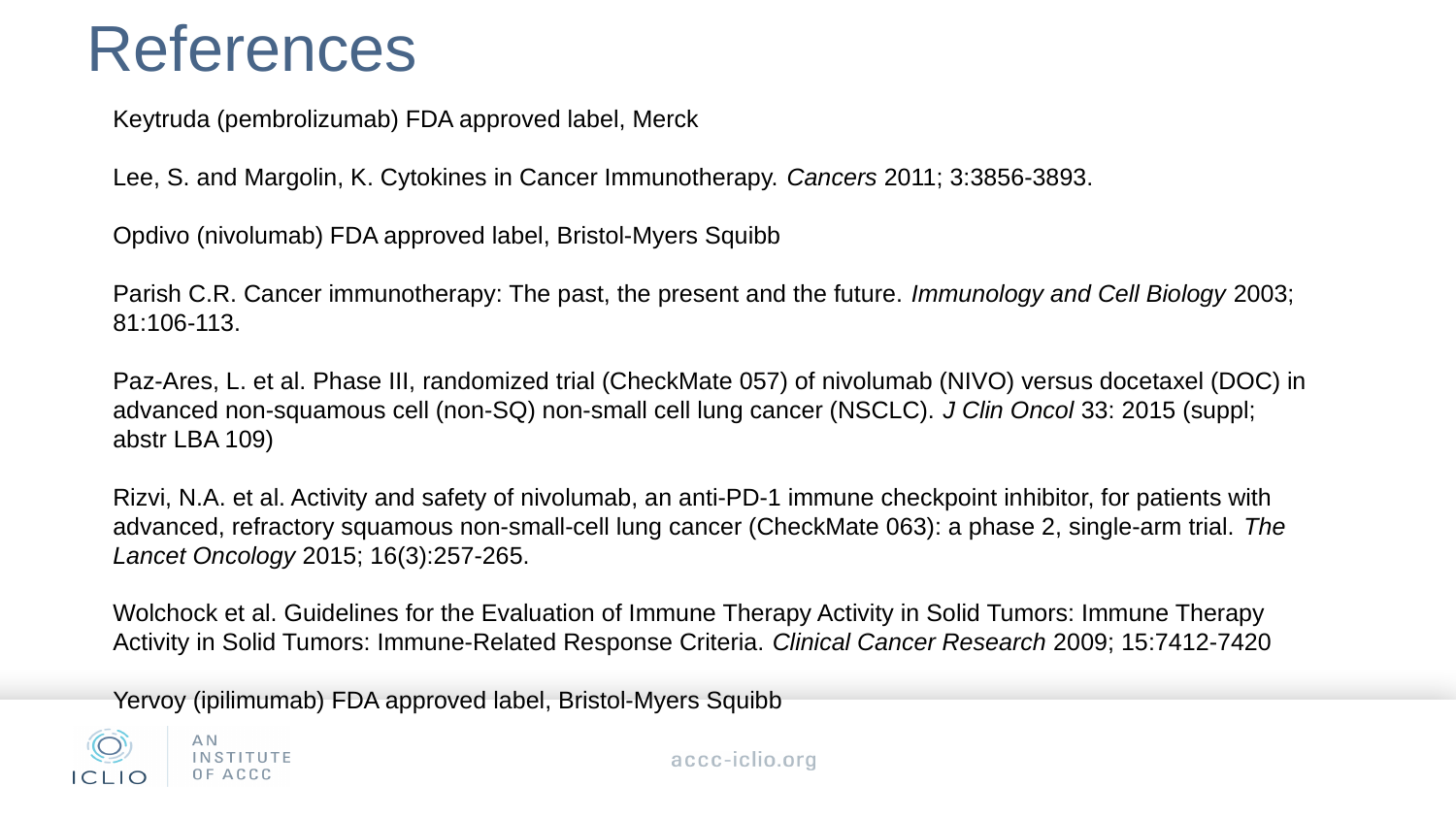

# References
Keytruda (pembrolizumab) FDA approved label, Merck

Lee, S. and Margolin, K. Cytokines in Cancer Immunotherapy. Cancers 2011; 3:3856-3893.

Opdivo (nivolumab) FDA approved label, Bristol-Myers Squibb

Parish C.R. Cancer immunotherapy: The past, the present and the future. Immunology and Cell Biology 2003; 81:106-113.

Paz-Ares, L. et al. Phase III, randomized trial (CheckMate 057) of nivolumab (NIVO) versus docetaxel (DOC) in advanced non-squamous cell (non-SQ) non-small cell lung cancer (NSCLC). J Clin Oncol 33: 2015 (suppl; abstr LBA 109)

Rizvi, N.A. et al. Activity and safety of nivolumab, an anti-PD-1 immune checkpoint inhibitor, for patients with advanced, refractory squamous non-small-cell lung cancer (CheckMate 063): a phase 2, single-arm trial. The Lancet Oncology 2015; 16(3):257-265.

Wolchock et al. Guidelines for the Evaluation of Immune Therapy Activity in Solid Tumors: Immune Therapy Activity in Solid Tumors: Immune-Related Response Criteria. Clinical Cancer Research 2009; 15:7412-7420

Yervoy (ipilimumab) FDA approved label, Bristol-Myers Squibb